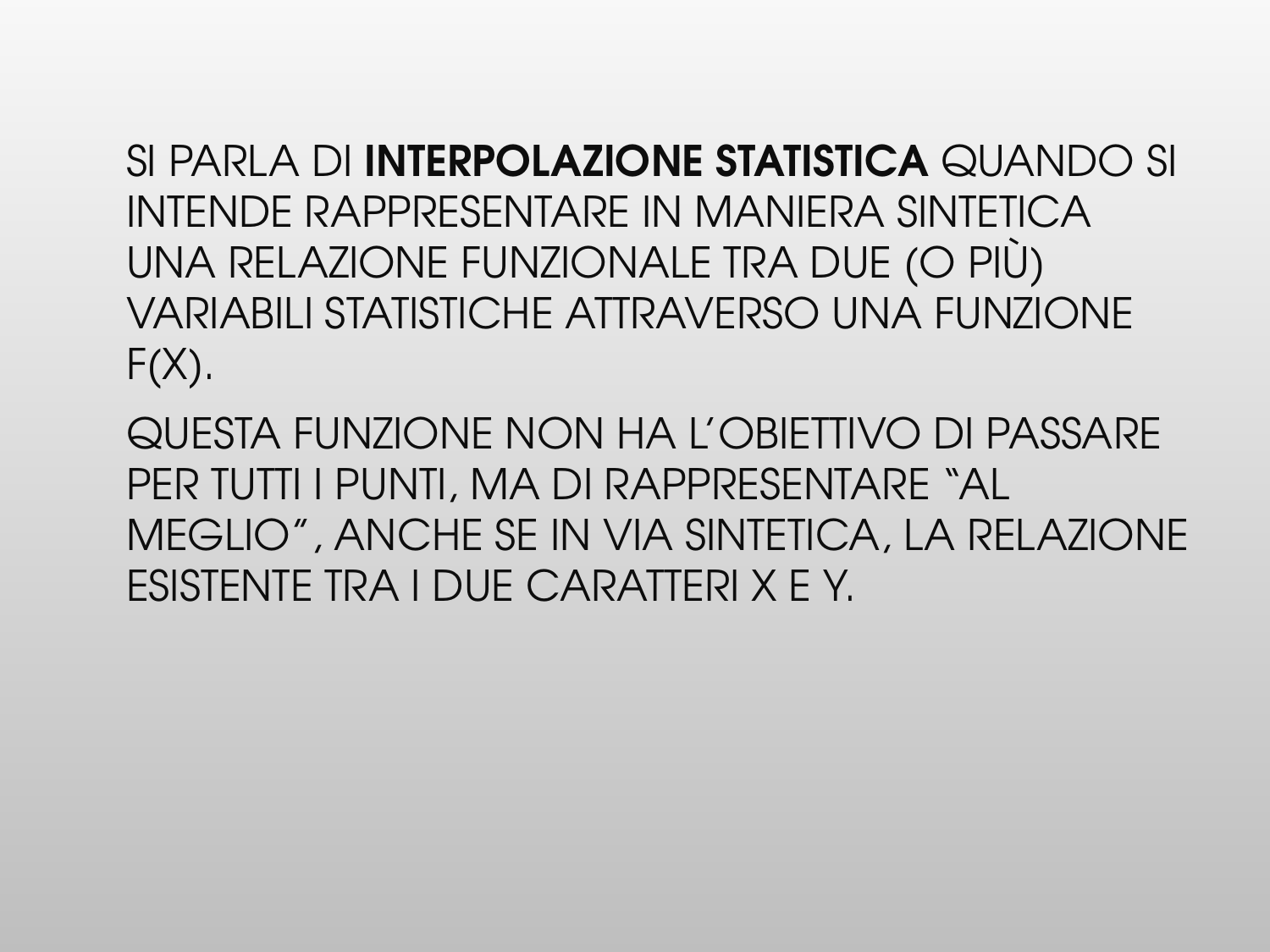

Si parla di interpolazione statistica quando si intende rappresentare in maniera sintetica una relazione funzionale tra due (o più) variabili statistiche attraverso una funzione f(x).
Questa funzione non ha l’obiettivo di passare per tutti i punti, ma di rappresentare “al meglio”, anche se in via sintetica, la relazione esistente tra i due caratteri X e Y.